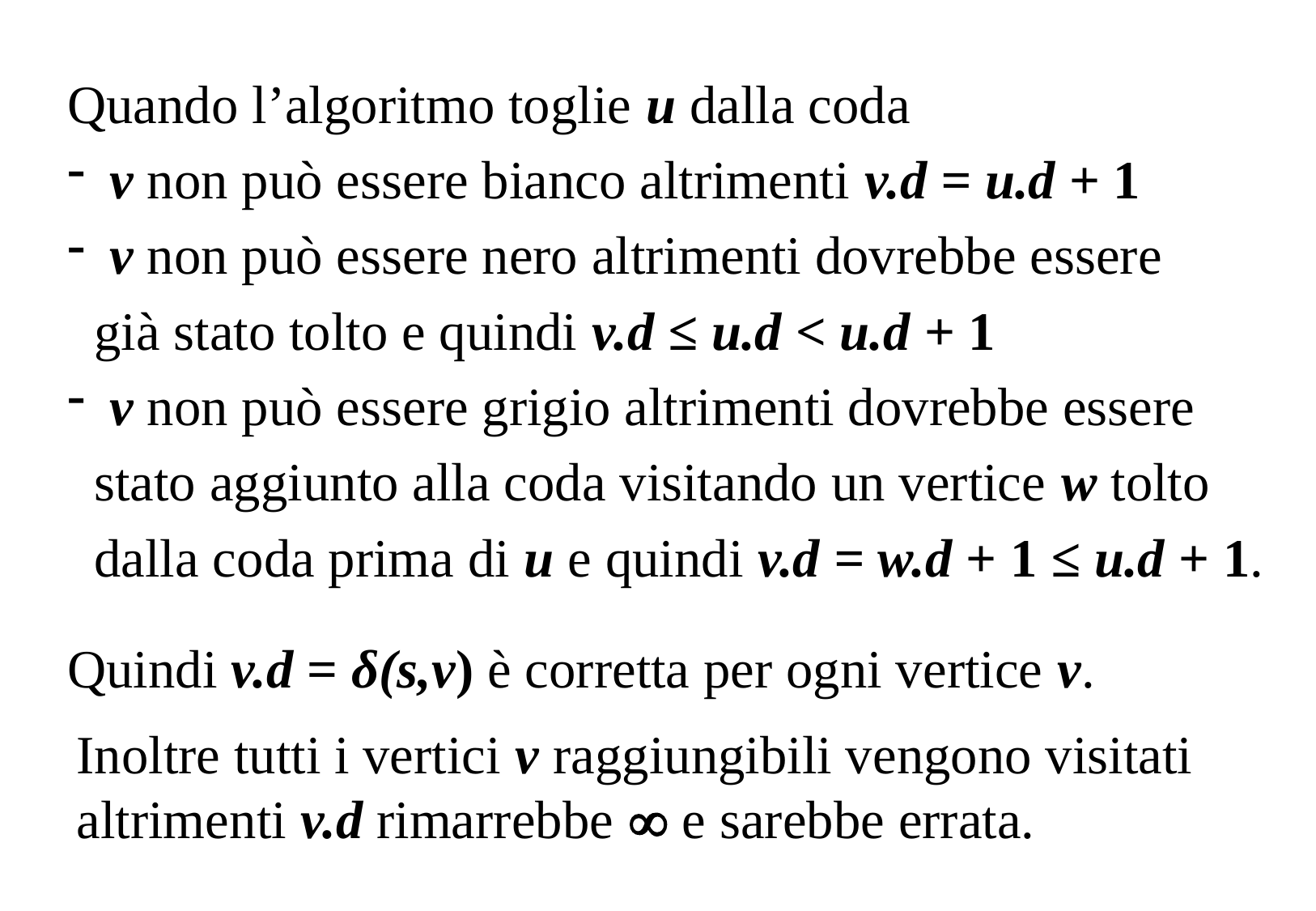

Quando l’algoritmo toglie u dalla coda
 v non può essere bianco altrimenti v.d = u.d + 1
 v non può essere nero altrimenti dovrebbe essere
  già stato tolto e quindi v.d ≤ u.d < u.d + 1
 v non può essere grigio altrimenti dovrebbe essere
  stato aggiunto alla coda visitando un vertice w tolto
  dalla coda prima di u e quindi v.d = w.d + 1 ≤ u.d + 1.
Quindi v.d = δ(s,v) è corretta per ogni vertice v.
Inoltre tutti i vertici v raggiungibili vengono visitati altrimenti v.d rimarrebbe ∞ e sarebbe errata.